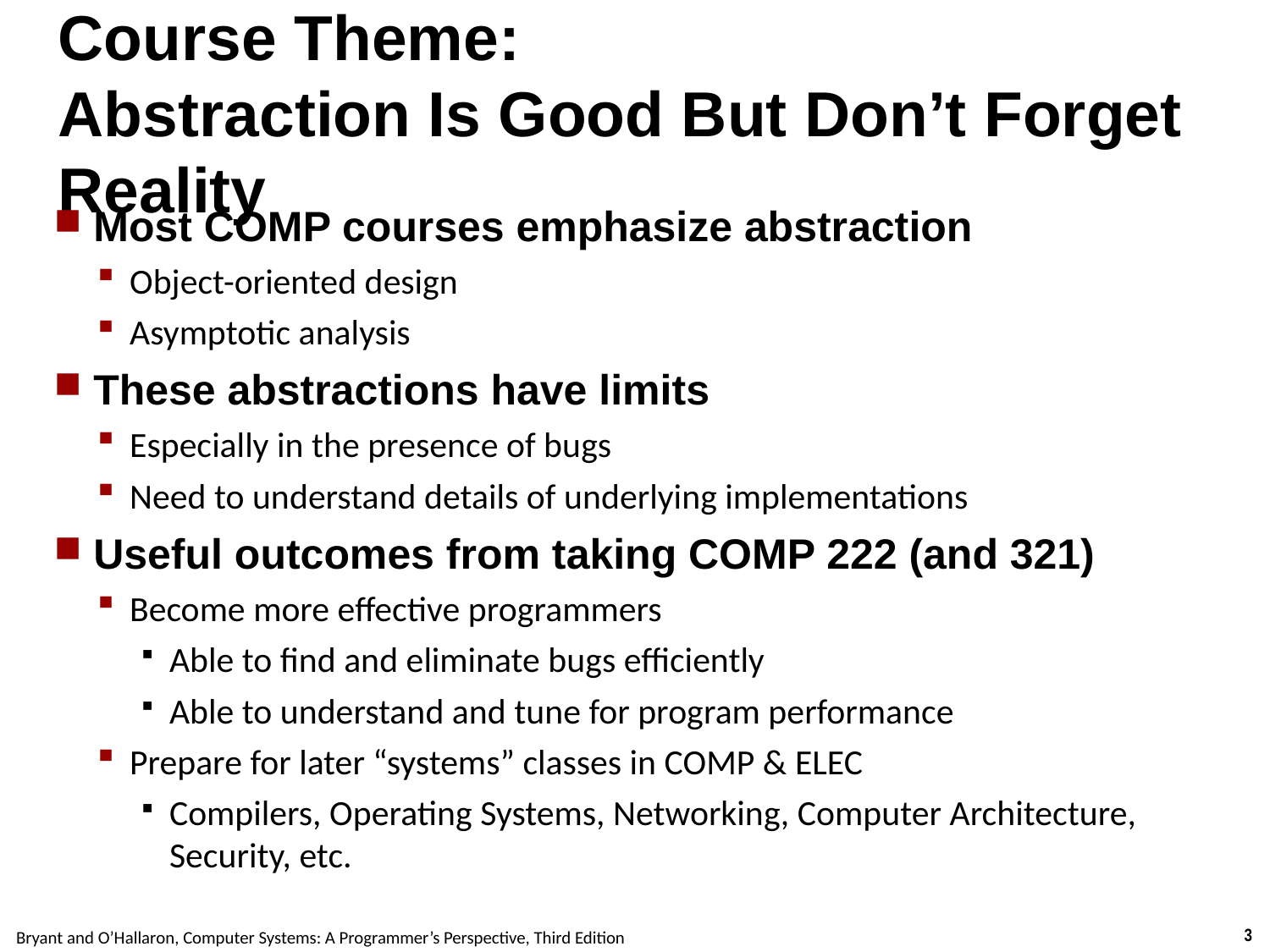

Carnegie Mellon
# Course Theme: Abstraction Is Good But Don’t Forget Reality
Most COMP courses emphasize abstraction
Object-oriented design
Asymptotic analysis
These abstractions have limits
Especially in the presence of bugs
Need to understand details of underlying implementations
Useful outcomes from taking COMP 222 (and 321)
Become more effective programmers
Able to find and eliminate bugs efficiently
Able to understand and tune for program performance
Prepare for later “systems” classes in COMP & ELEC
Compilers, Operating Systems, Networking, Computer Architecture, Security, etc.